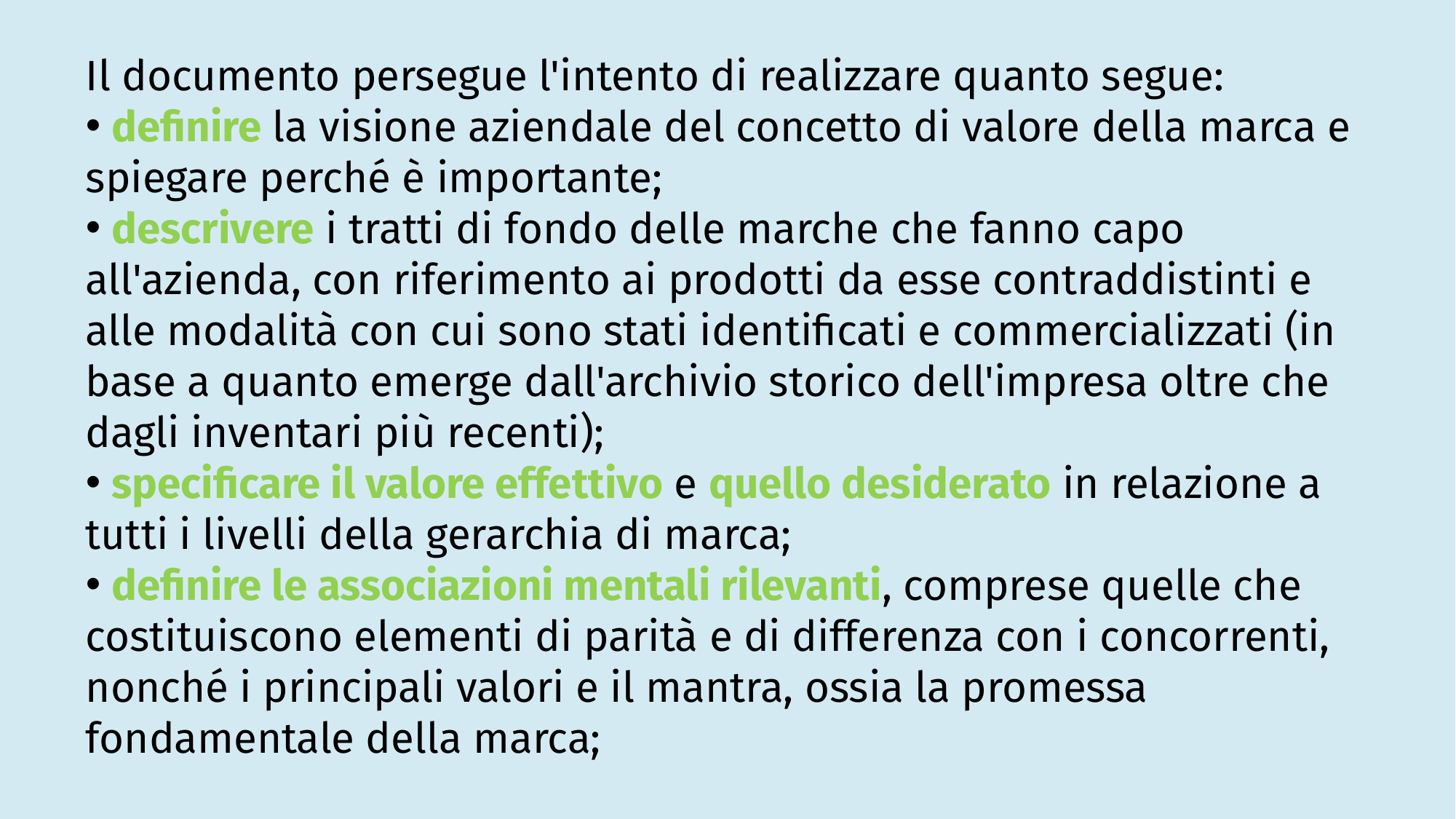

Il documento persegue l'intento di realizzare quanto segue:
﻿ definire la visione aziendale del concetto di valore della marca e spiegare perché è importante;
﻿ descrivere i tratti di fondo delle marche che fanno capo all'azienda, con riferimento ai prodotti da esse contraddistinti e alle modalità con cui sono stati identificati e commercializzati (in base a quanto emerge dall'archivio storico dell'impresa oltre che dagli inventari più recenti);
﻿﻿ specificare il valore effettivo e quello desiderato in relazione a tutti i livelli della gerarchia di marca;
﻿﻿ definire le associazioni mentali rilevanti, comprese quelle che costituiscono elementi di parità e di differenza con i concorrenti, nonché i principali valori e il mantra, ossia la promessa fondamentale della marca;